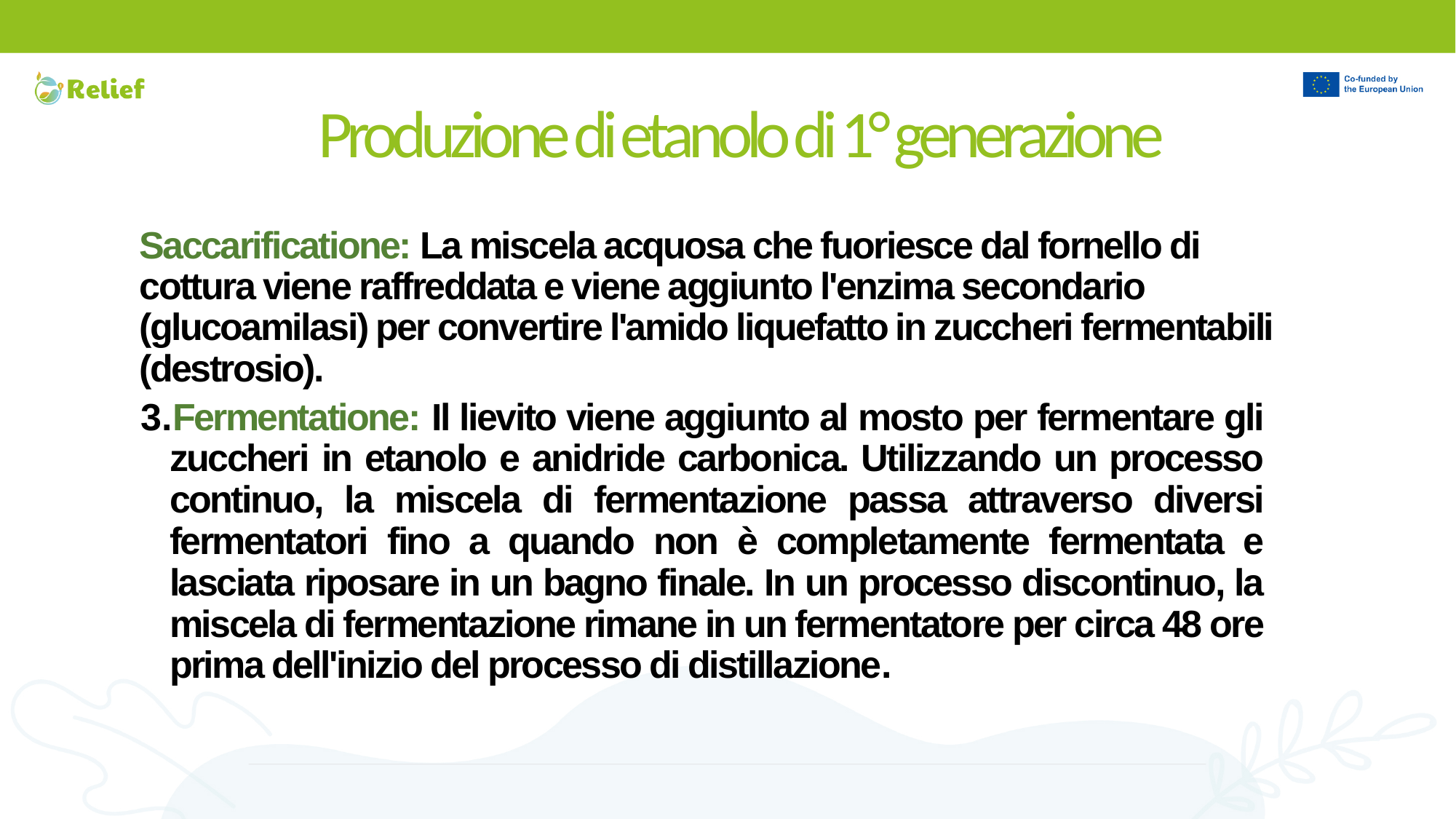

# Produzione di etanolo di 1° generazione
Saccarificatione: La miscela acquosa che fuoriesce dal fornello di cottura viene raffreddata e viene aggiunto l'enzima secondario (glucoamilasi) per convertire l'amido liquefatto in zuccheri fermentabili (destrosio).
Fermentatione: Il lievito viene aggiunto al mosto per fermentare gli zuccheri in etanolo e anidride carbonica. Utilizzando un processo continuo, la miscela di fermentazione passa attraverso diversi fermentatori fino a quando non è completamente fermentata e lasciata riposare in un bagno finale. In un processo discontinuo, la miscela di fermentazione rimane in un fermentatore per circa 48 ore prima dell'inizio del processo di distillazione.